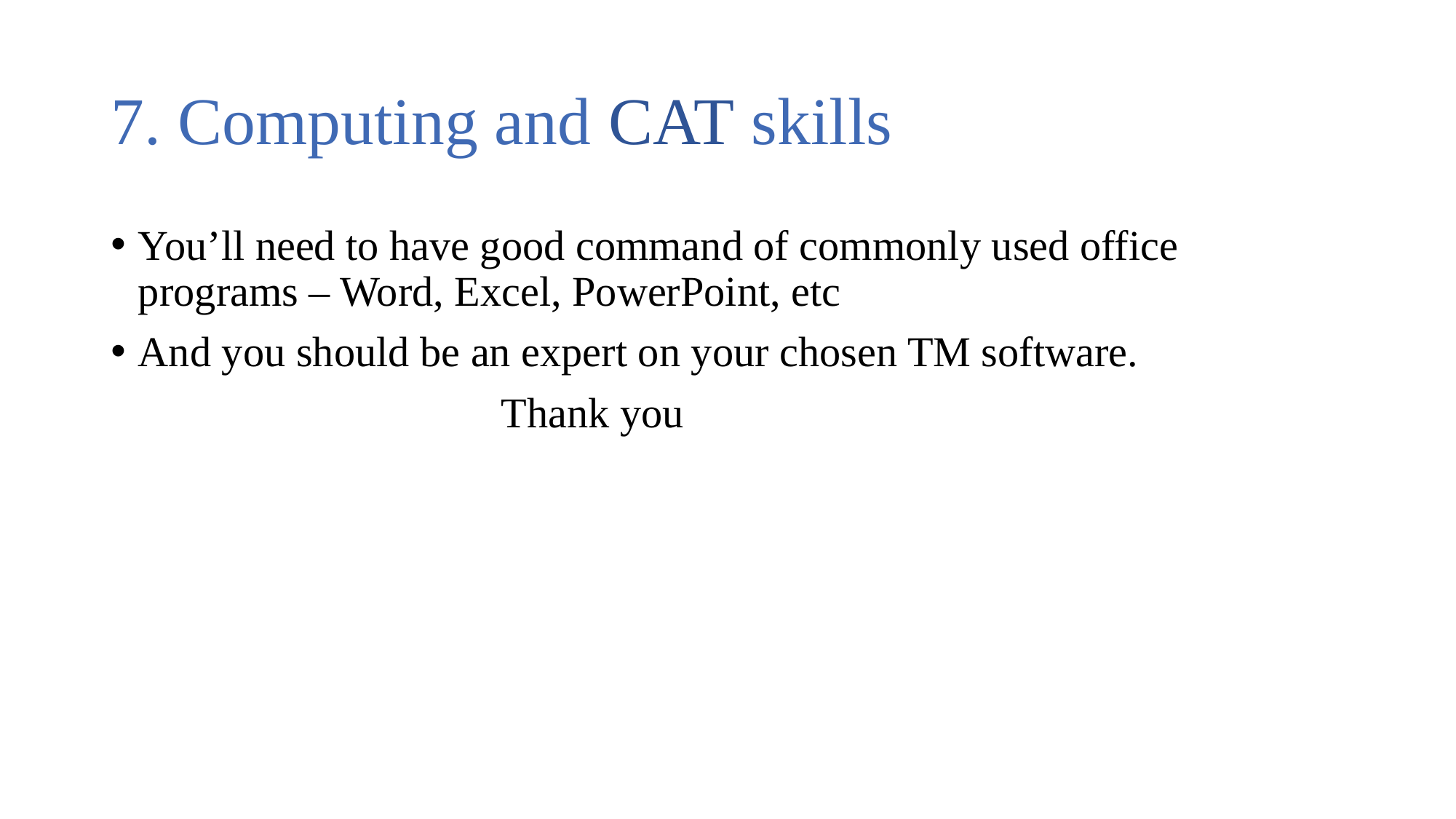

# 7. Computing and CAT skills
You’ll need to have good command of commonly used office programs – Word, Excel, PowerPoint, etc
And you should be an expert on your chosen TM software.
                                     Thank you